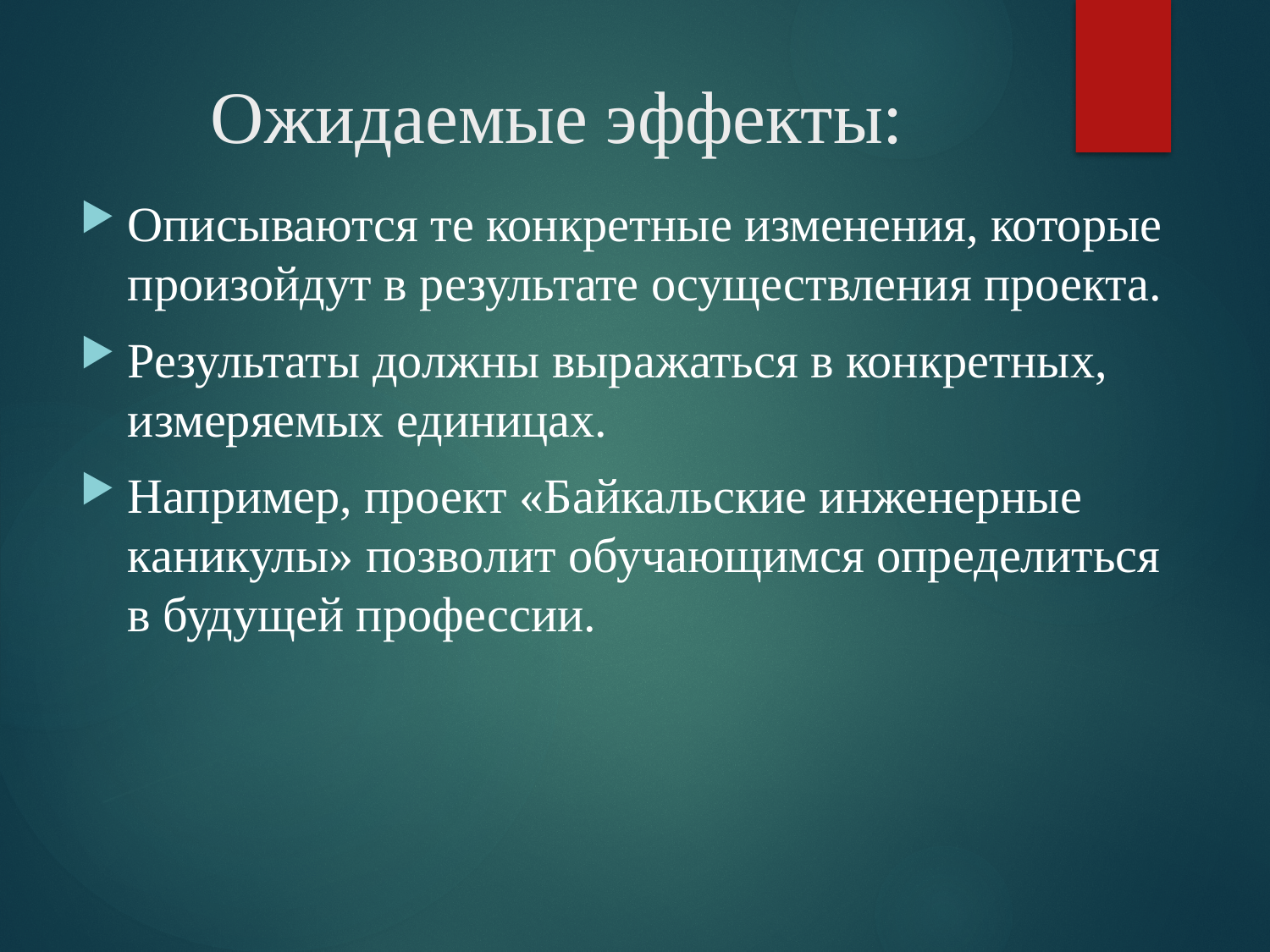

# Ожидаемые эффекты:
Описываются те конкретные изменения, которые произойдут в результате осуществления проекта.
Результаты должны выражаться в конкретных, измеряемых единицах.
Например, проект «Байкальские инженерные каникулы» позволит обучающимся определиться в будущей профессии.